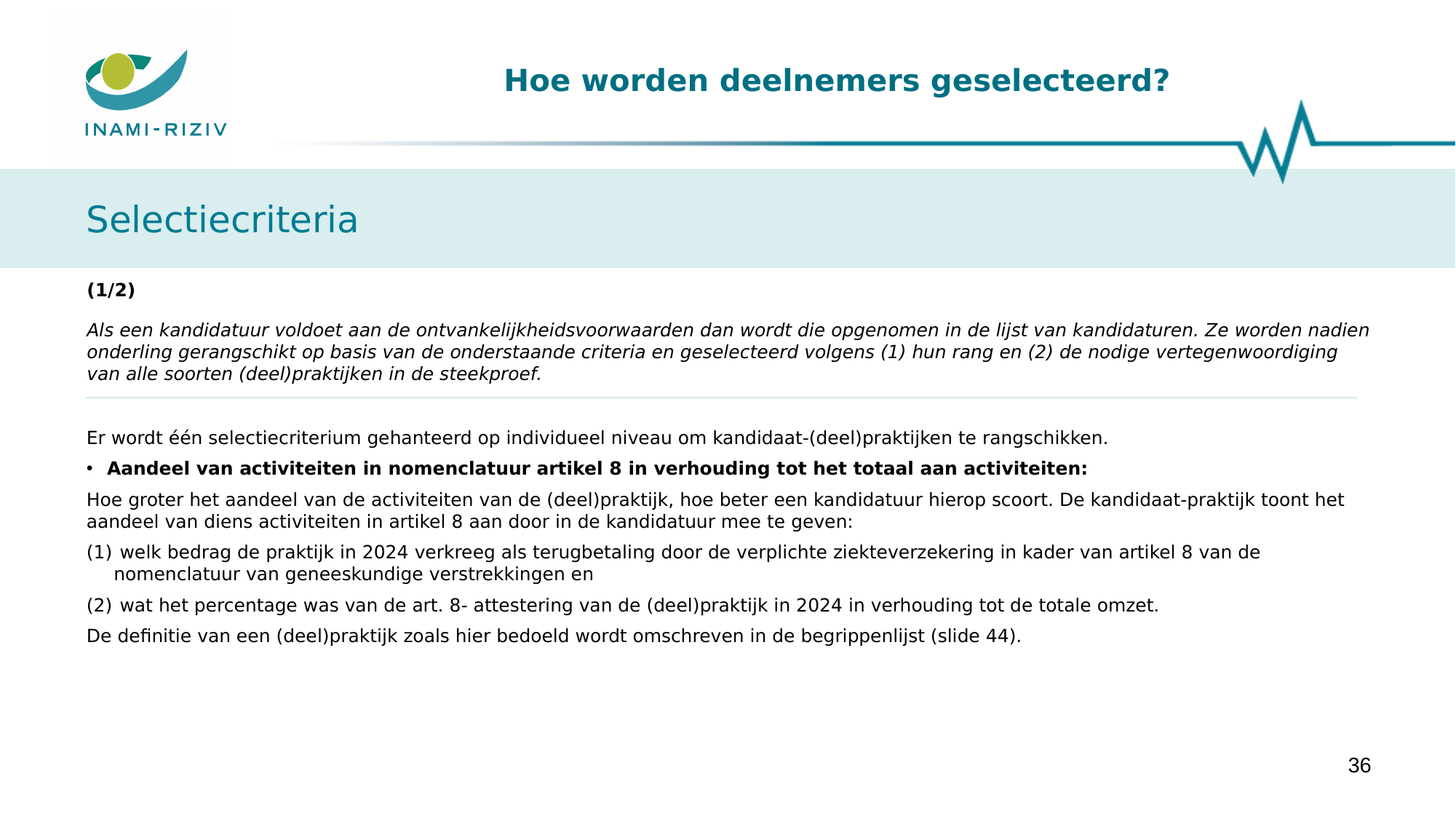

# Hoe worden deelnemers geselecteerd?
Selectiecriteria
(1/2)
Als een kandidatuur voldoet aan de ontvankelijkheidsvoorwaarden dan wordt die opgenomen in de lijst van kandidaturen. Ze worden nadien onderling gerangschikt op basis van de onderstaande criteria en geselecteerd volgens (1) hun rang en (2) de nodige vertegenwoordiging van alle soorten (deel)praktijken in de steekproef.
Er wordt één selectiecriterium gehanteerd op individueel niveau om kandidaat-(deel)praktijken te rangschikken.
Aandeel van activiteiten in nomenclatuur artikel 8 in verhouding tot het totaal aan activiteiten:
Hoe groter het aandeel van de activiteiten van de (deel)praktijk, hoe beter een kandidatuur hierop scoort. De kandidaat-praktijk toont het aandeel van diens activiteiten in artikel 8 aan door in de kandidatuur mee te geven:
 welk bedrag de praktijk in 2024 verkreeg als terugbetaling door de verplichte ziekteverzekering in kader van artikel 8 van de nomenclatuur van geneeskundige verstrekkingen en
 wat het percentage was van de art. 8- attestering van de (deel)praktijk in 2024 in verhouding tot de totale omzet.
De definitie van een (deel)praktijk zoals hier bedoeld wordt omschreven in de begrippenlijst (slide 44).
36